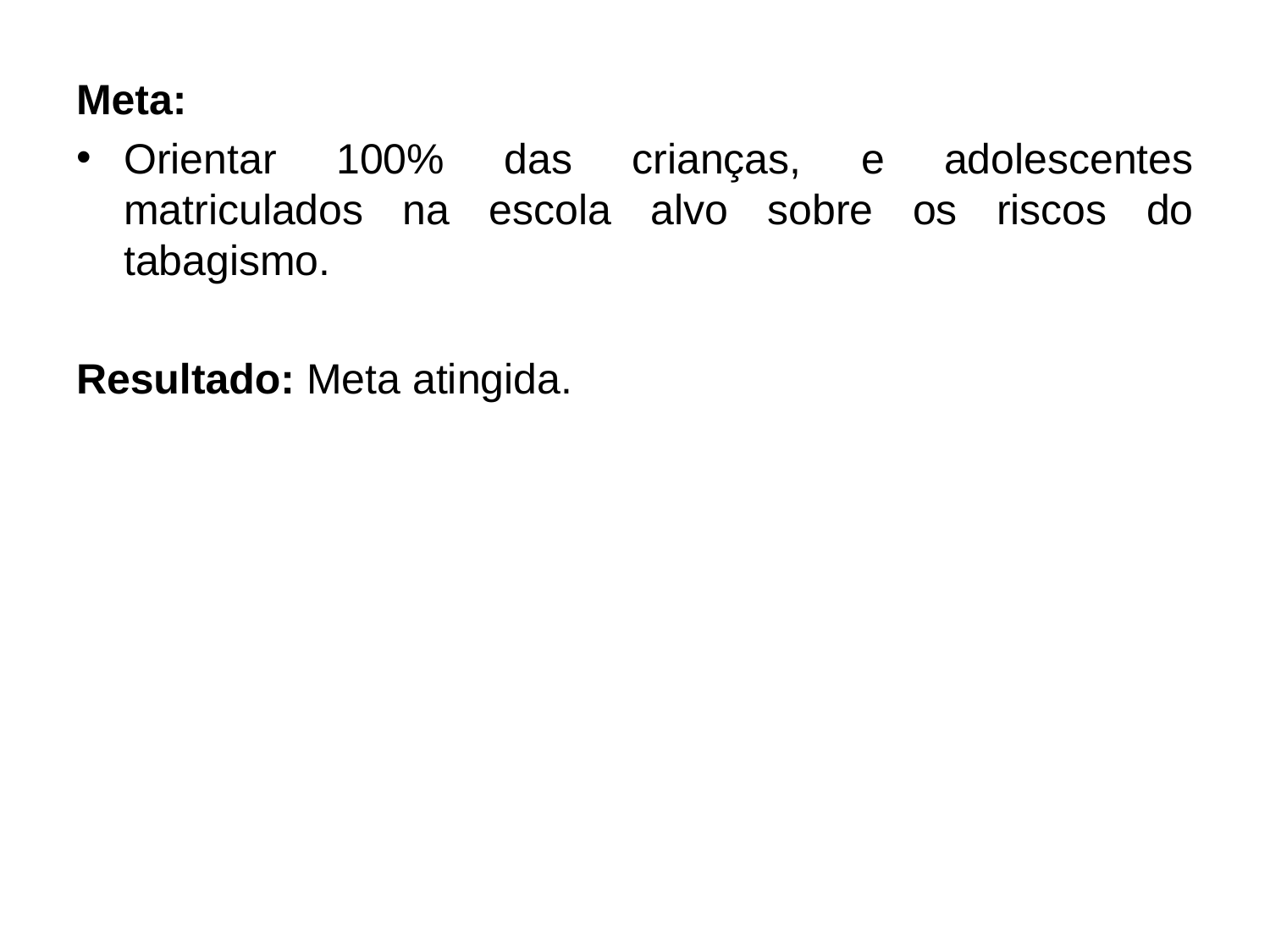

Meta:
Orientar 100% das crianças, e adolescentes matriculados na escola alvo sobre os riscos do tabagismo.

Resultado: Meta atingida.